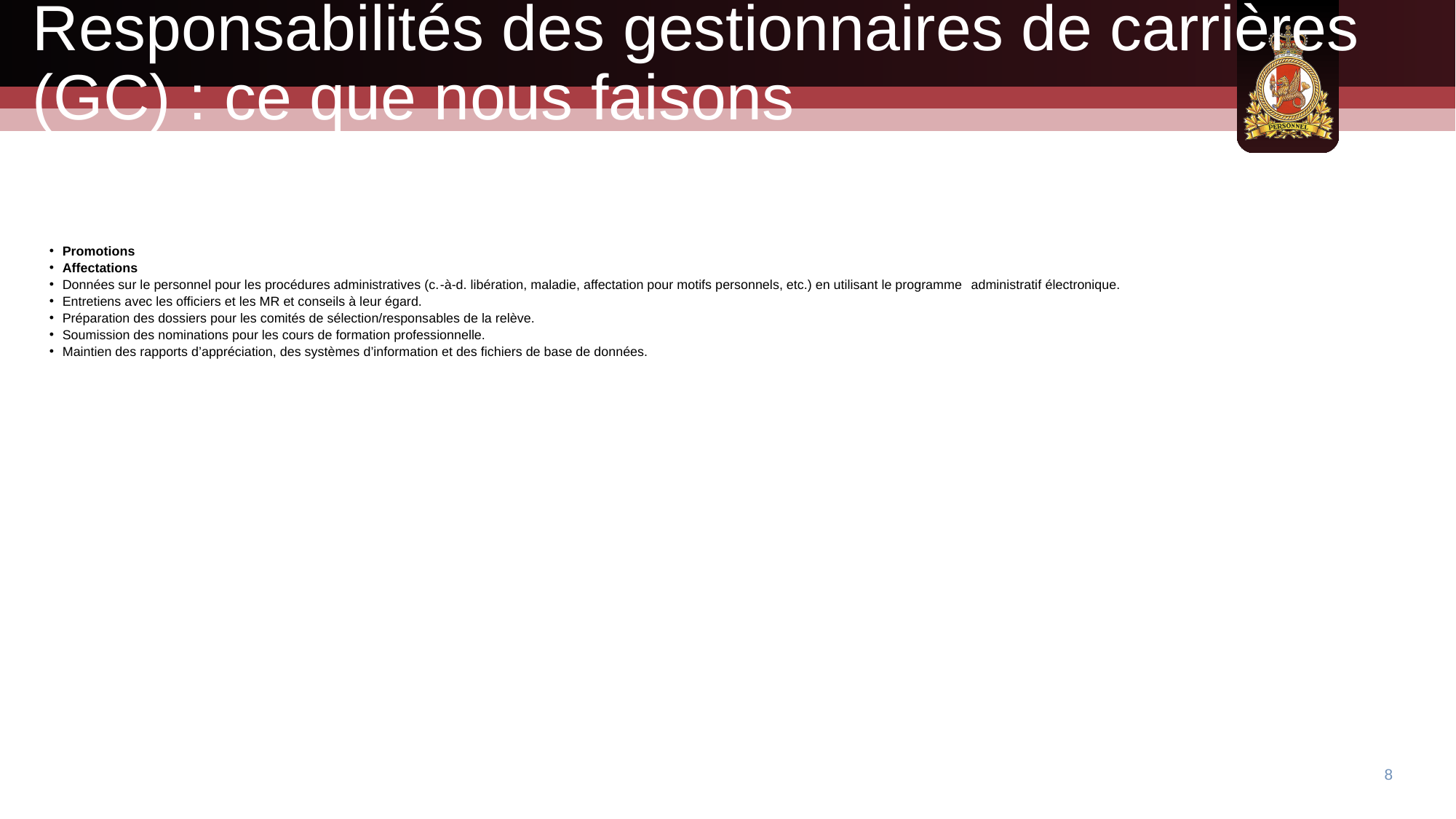

# Responsabilités des gestionnaires de carrières (GC) : ce que nous faisons
Promotions
Affectations
Données sur le personnel pour les procédures administratives (c.‑à‑d. libération, maladie, affectation pour motifs personnels, etc.) en utilisant le programme  administratif électronique.
Entretiens avec les officiers et les MR et conseils à leur égard.
Préparation des dossiers pour les comités de sélection/responsables de la relève.
Soumission des nominations pour les cours de formation professionnelle.
Maintien des rapports d’appréciation, des systèmes d’information et des fichiers de base de données.

8